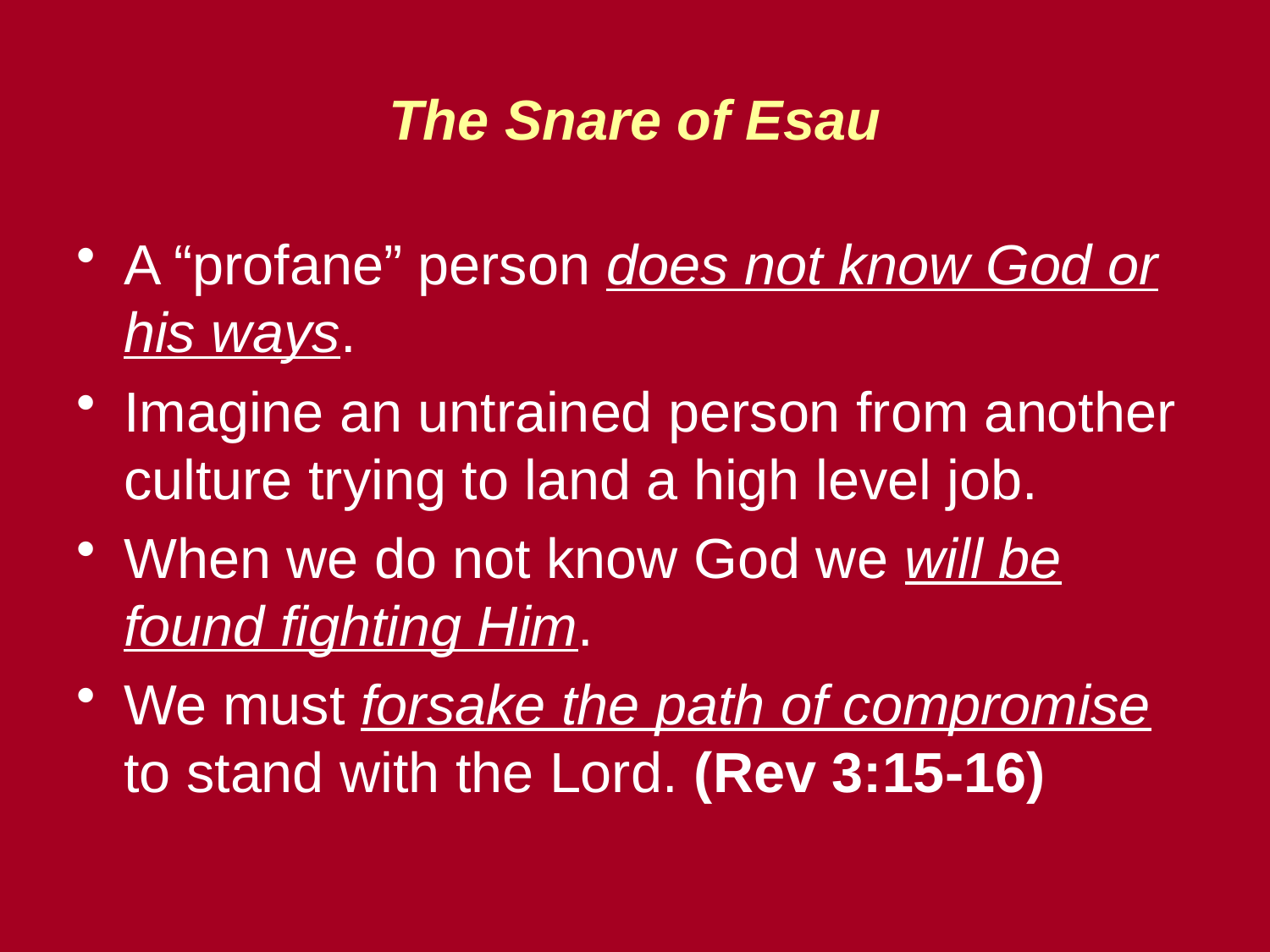

# The Snare of Esau
A “profane” person does not know God or his ways.
Imagine an untrained person from another culture trying to land a high level job.
When we do not know God we will be found fighting Him.
We must forsake the path of compromise to stand with the Lord. (Rev 3:15-16)